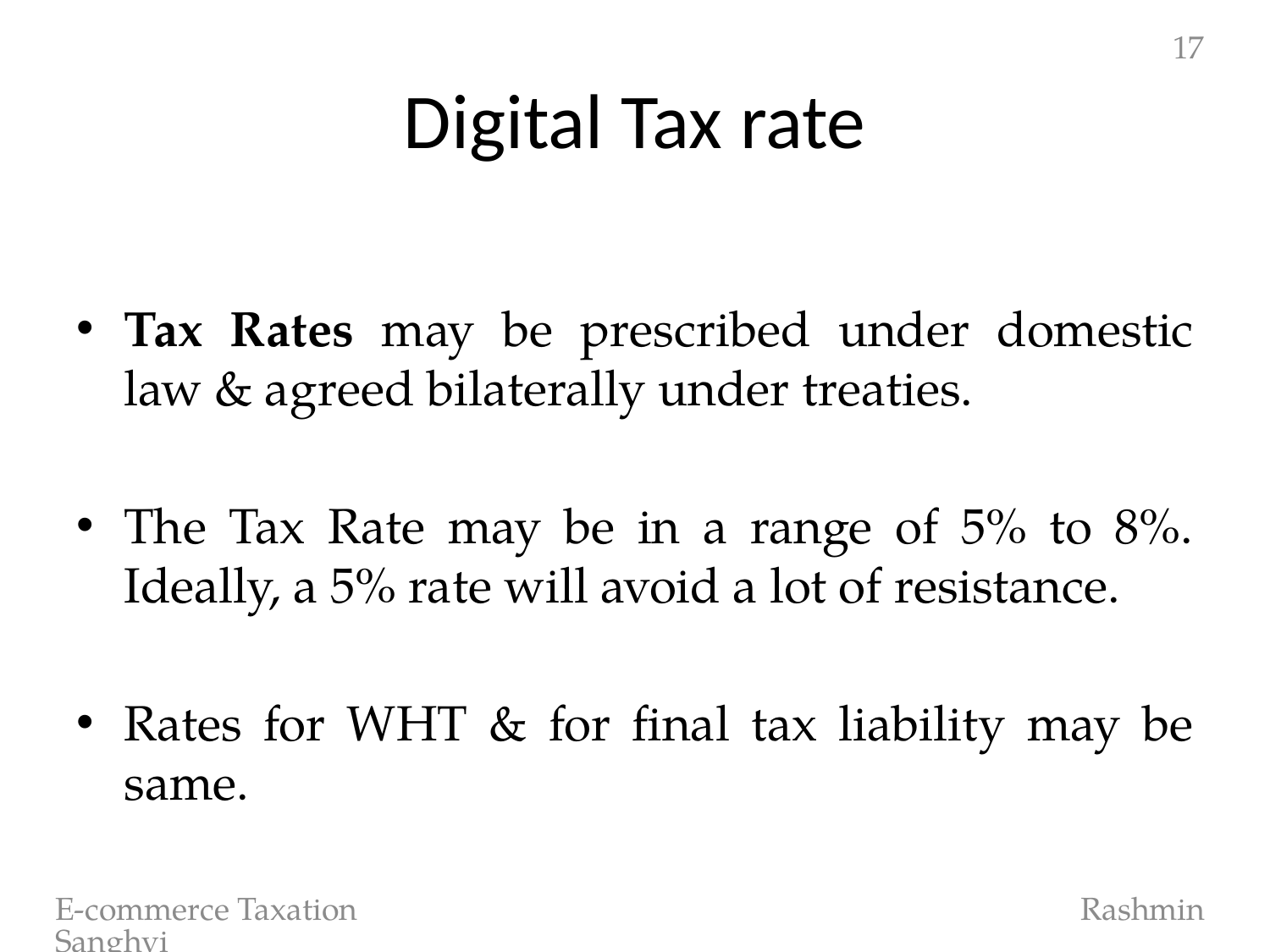

17
# Digital Tax rate

Tax Rates may be prescribed under domestic law & agreed bilaterally under treaties.

The Tax Rate may be in a range of 5% to 8%. Ideally, a 5% rate will avoid a lot of resistance.

Rates for WHT & for final tax liability may be same.

E-commerce Taxation                                                                                          Rashmin Sanghvi